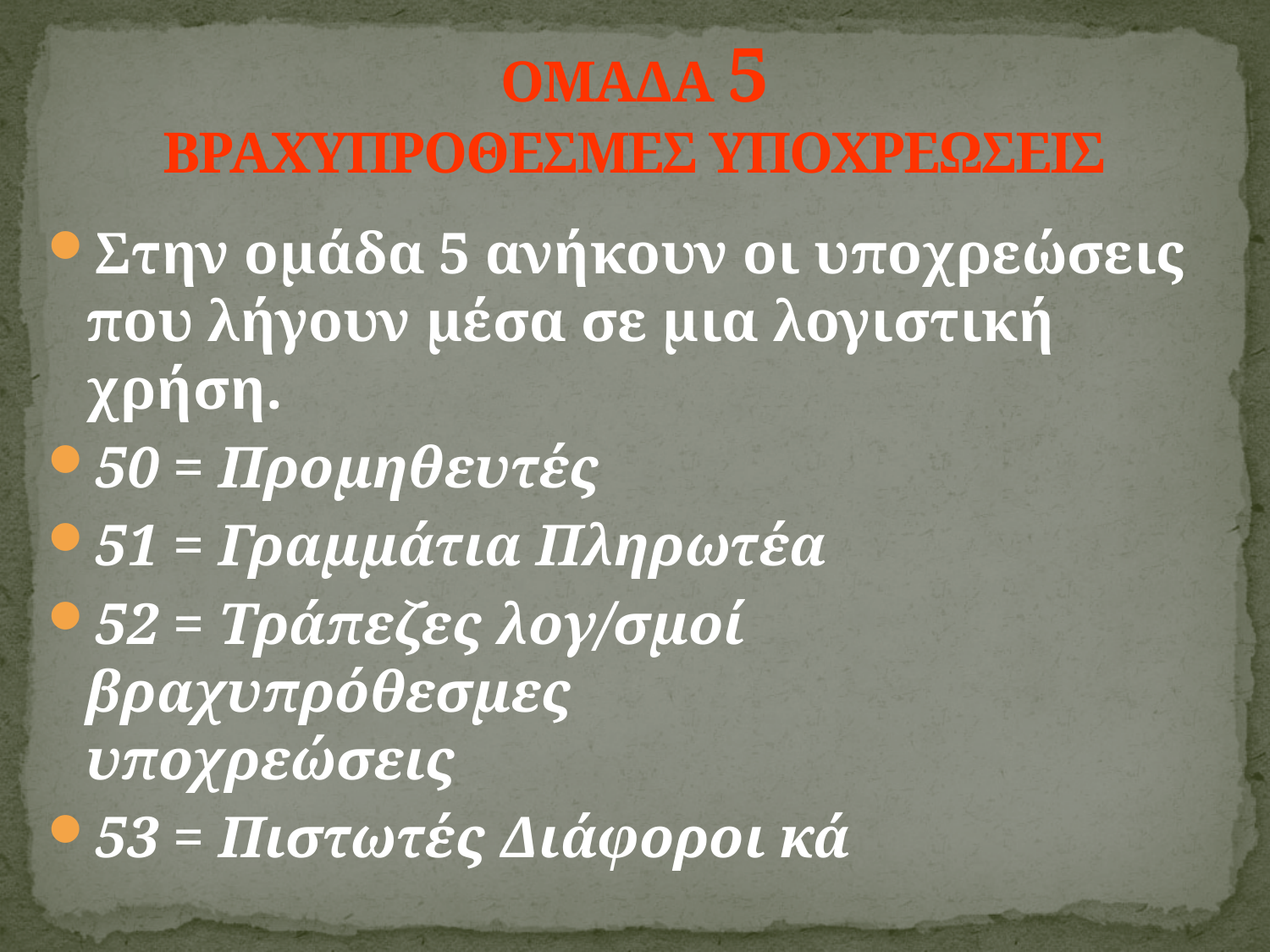

# ΟΜΑΔΑ 5 ΒΡΑΧΥΠΡΟΘΕΣΜΕΣ ΥΠΟΧΡΕΩΣΕΙΣ
Στην οµάδα 5 ανήκουν οι υποχρεώσεις που λήγουν µέσα σε µια λογιστική χρήση.
50 = Προµηθευτές
51 = Γραµµάτια Πληρωτέα
52 = Τράπεζες λογ/σµοί βραχυπρόθεσµες 			υποχρεώσεις
53 = Πιστωτές Διάφοροι κά